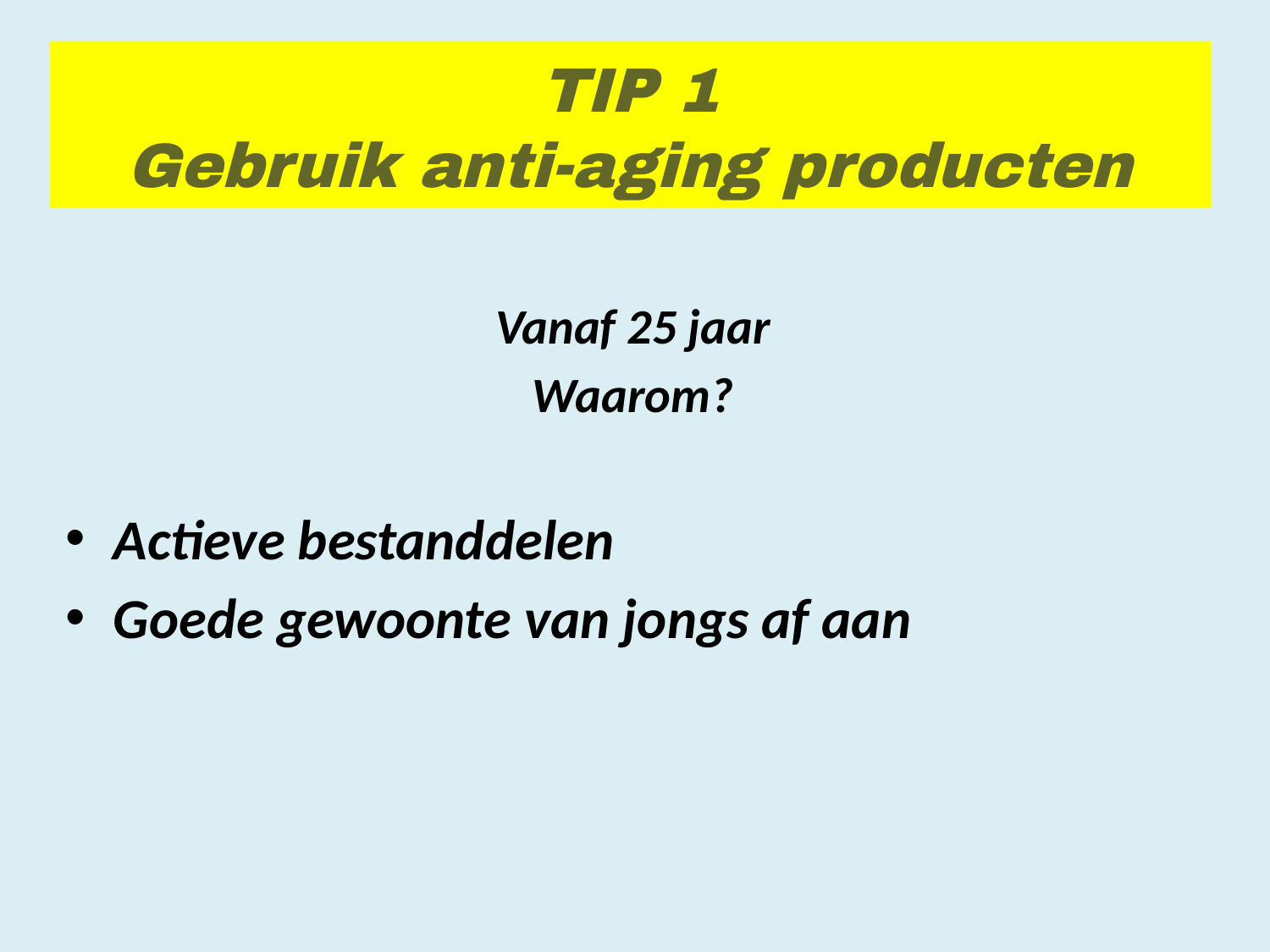

# TIP 1 Gebruik anti-aging producten

Vanaf 25 jaar
Waarom?

Actieve bestanddelen
Goede gewoonte van jongs af aan